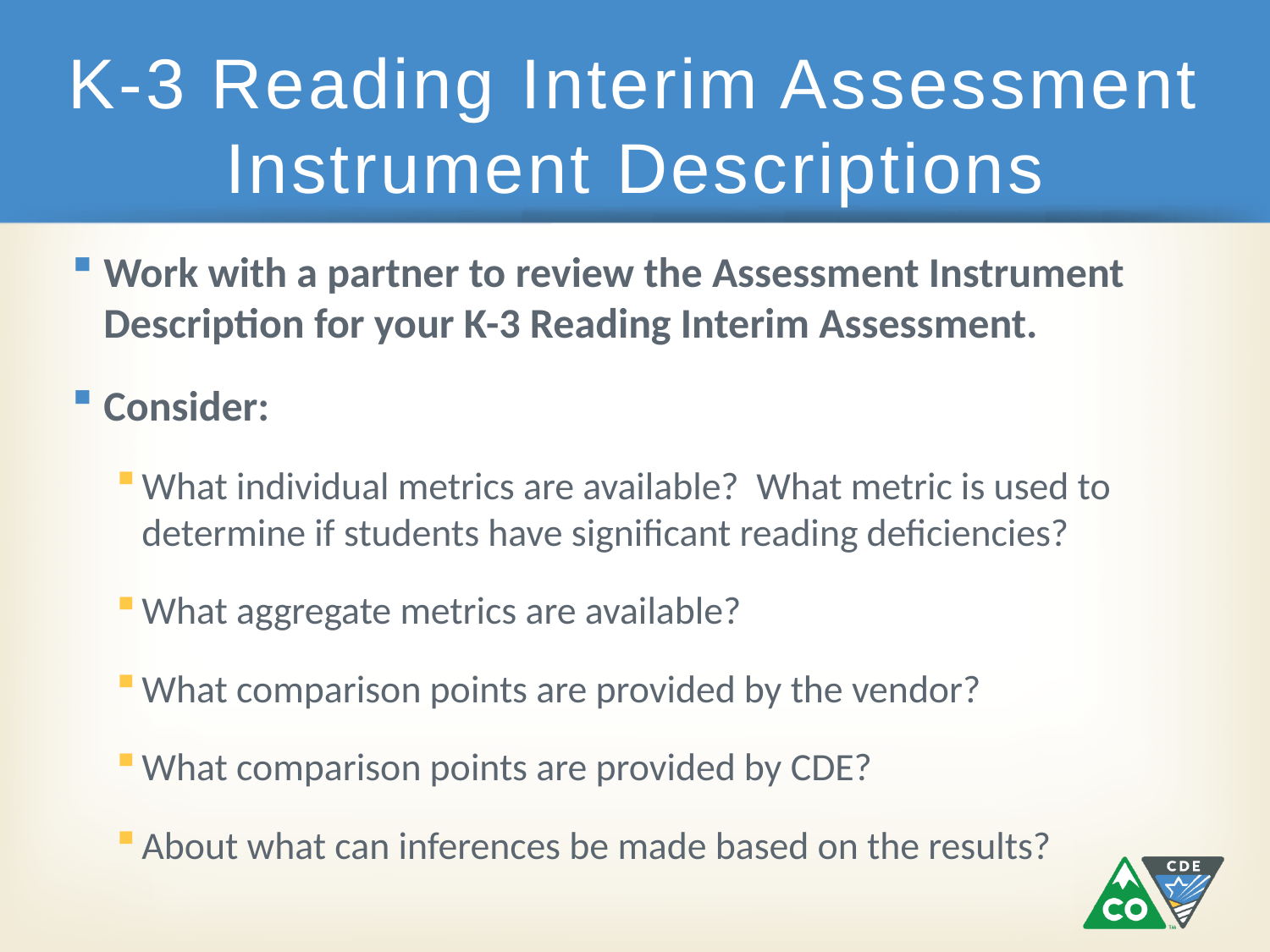

# K-3 Reading Interim Assessment Instrument Descriptions
Work with a partner to review the Assessment Instrument Description for your K-3 Reading Interim Assessment.
Consider:
What individual metrics are available?  What metric is used to determine if students have significant reading deficiencies?
What aggregate metrics are available?
What comparison points are provided by the vendor?
What comparison points are provided by CDE?
About what can inferences be made based on the results?